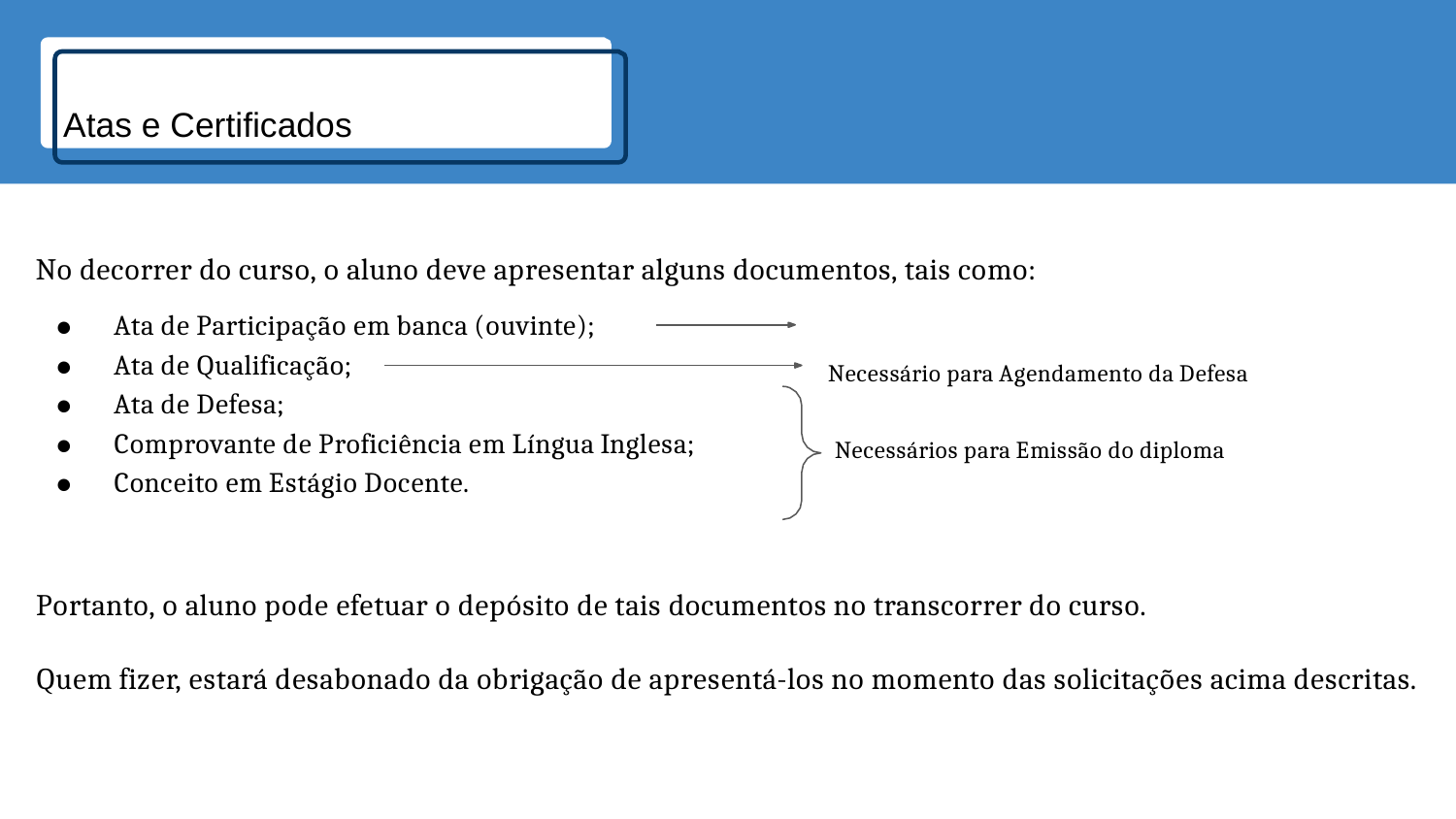

# Atas e Certiﬁcados
No decorrer do curso, o aluno deve apresentar alguns documentos, tais como:
Ata de Participação em banca (ouvinte);
Ata de Qualificação;
Ata de Defesa;
Comprovante de Proficiência em Língua Inglesa;
Conceito em Estágio Docente.

 Necessário para Agendamento da Defesa

Necessários para Emissão do diploma
Portanto, o aluno pode efetuar o depósito de tais documentos no transcorrer do curso.

Quem fizer, estará desabonado da obrigação de apresentá-los no momento das solicitações acima descritas.